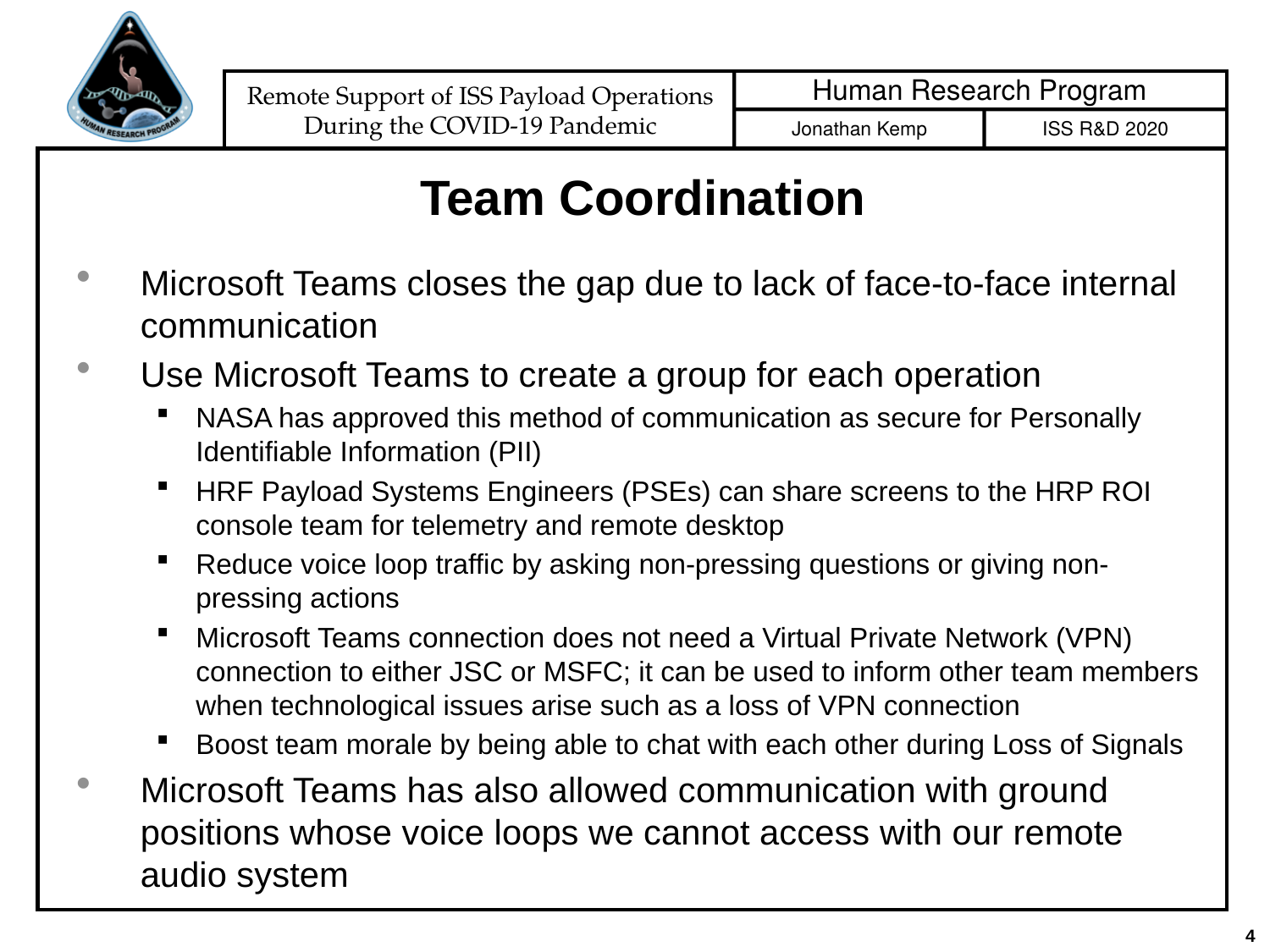

# Team Coordination
Microsoft Teams closes the gap due to lack of face-to-face internal communication
Use Microsoft Teams to create a group for each operation
NASA has approved this method of communication as secure for Personally Identifiable Information (PII)
HRF Payload Systems Engineers (PSEs) can share screens to the HRP ROI console team for telemetry and remote desktop
Reduce voice loop traffic by asking non-pressing questions or giving non-pressing actions
Microsoft Teams connection does not need a Virtual Private Network (VPN) connection to either JSC or MSFC; it can be used to inform other team members when technological issues arise such as a loss of VPN connection
Boost team morale by being able to chat with each other during Loss of Signals
Microsoft Teams has also allowed communication with ground positions whose voice loops we cannot access with our remote audio system